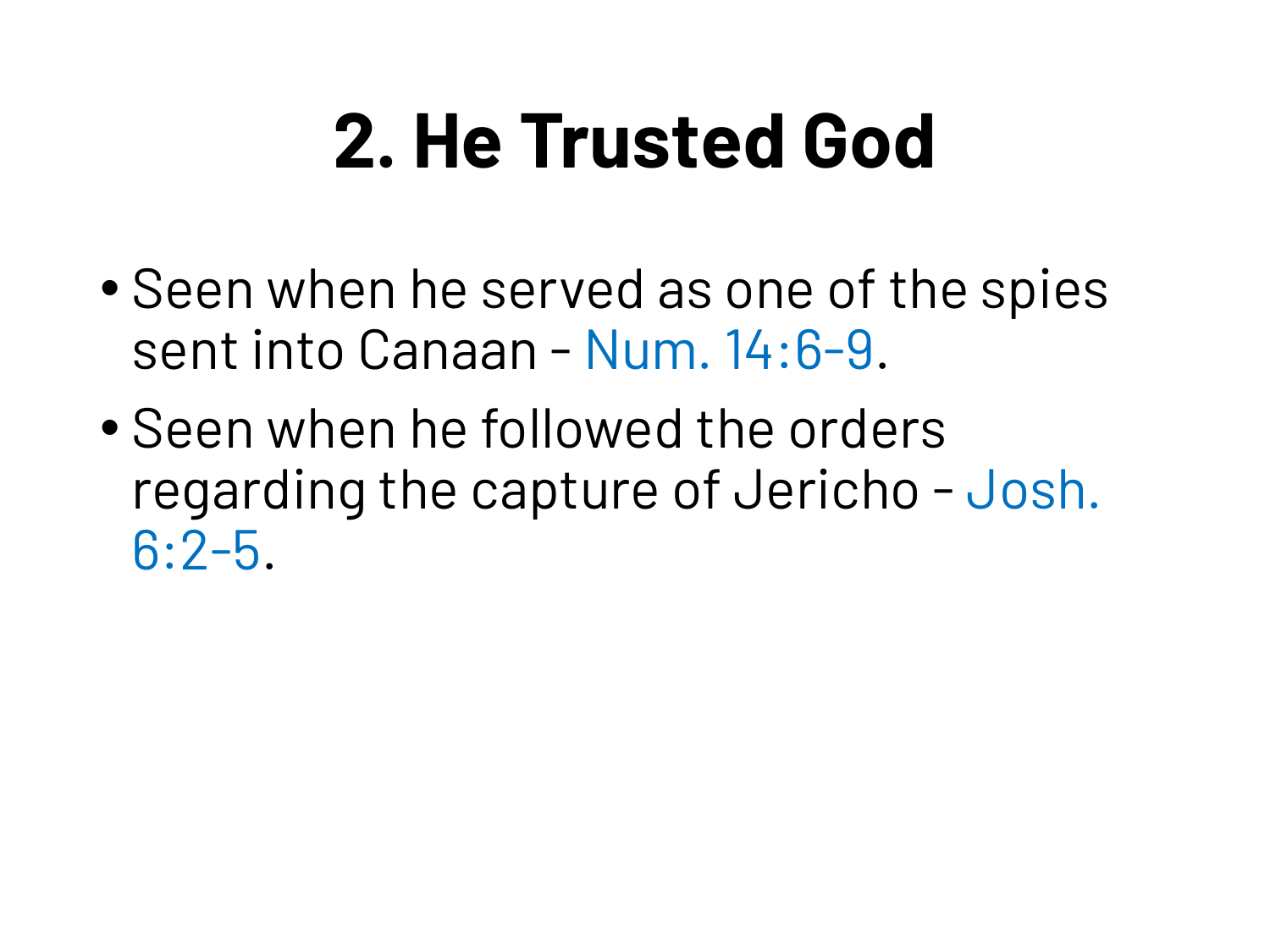

# 2. He Trusted God
Seen when he served as one of the spies sent into Canaan - Num. 14:6-9.
Seen when he followed the orders regarding the capture of Jericho - Josh. 6:2-5.